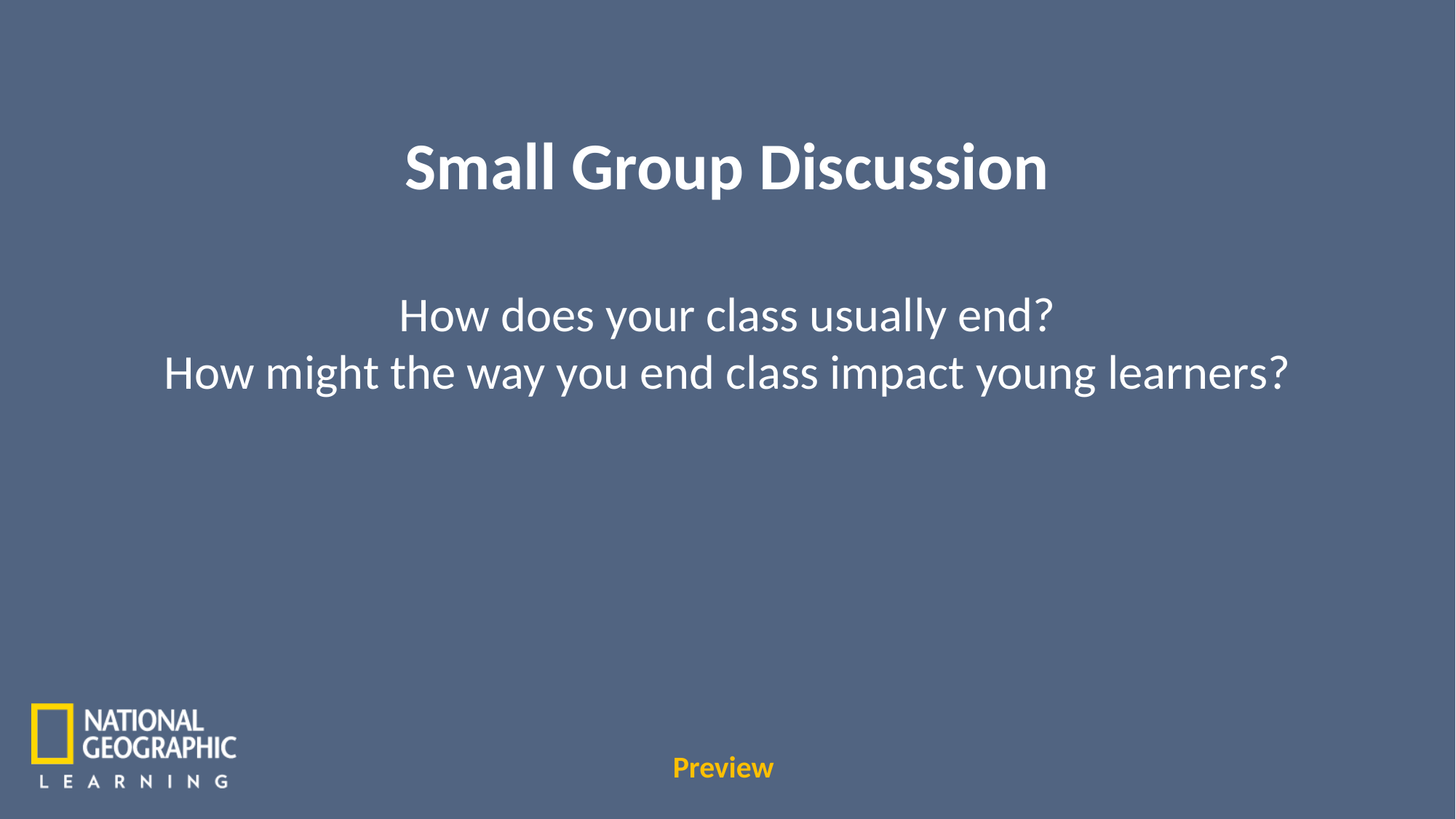

Small Group Discussion

How does your class usually end?
How might the way you end class impact young learners?